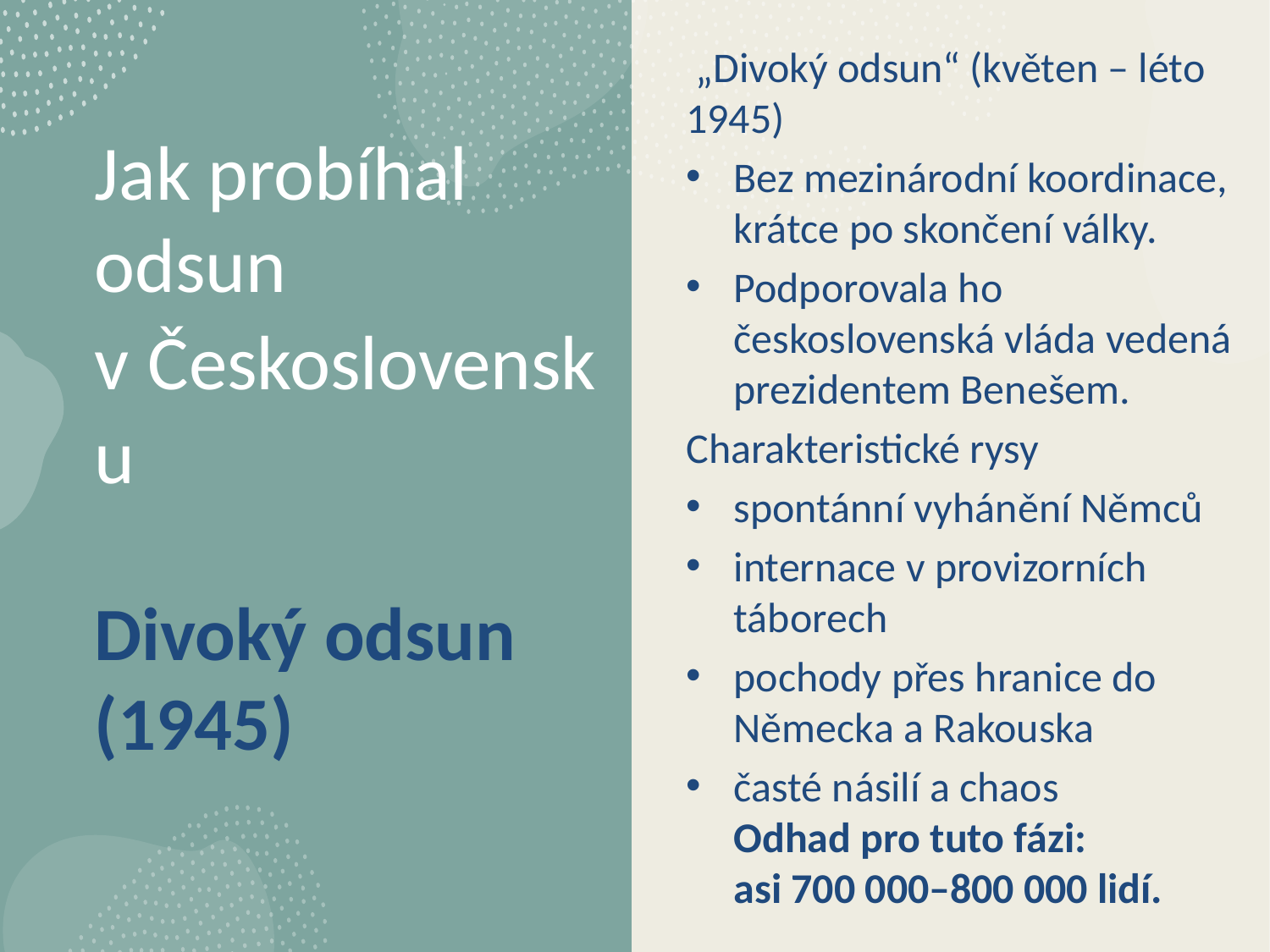

„Divoký odsun“ (květen – léto 1945)
Bez mezinárodní koordinace, krátce po skončení války.
Podporovala ho československá vláda vedená prezidentem Benešem.
Charakteristické rysy
spontánní vyhánění Němců
internace v provizorních táborech
pochody přes hranice do Německa a Rakouska
časté násilí a chaos
Odhad pro tuto fázi:
asi 700 000–800 000 lidí.
# Jak probíhal odsun v Československu Divoký odsun (1945)